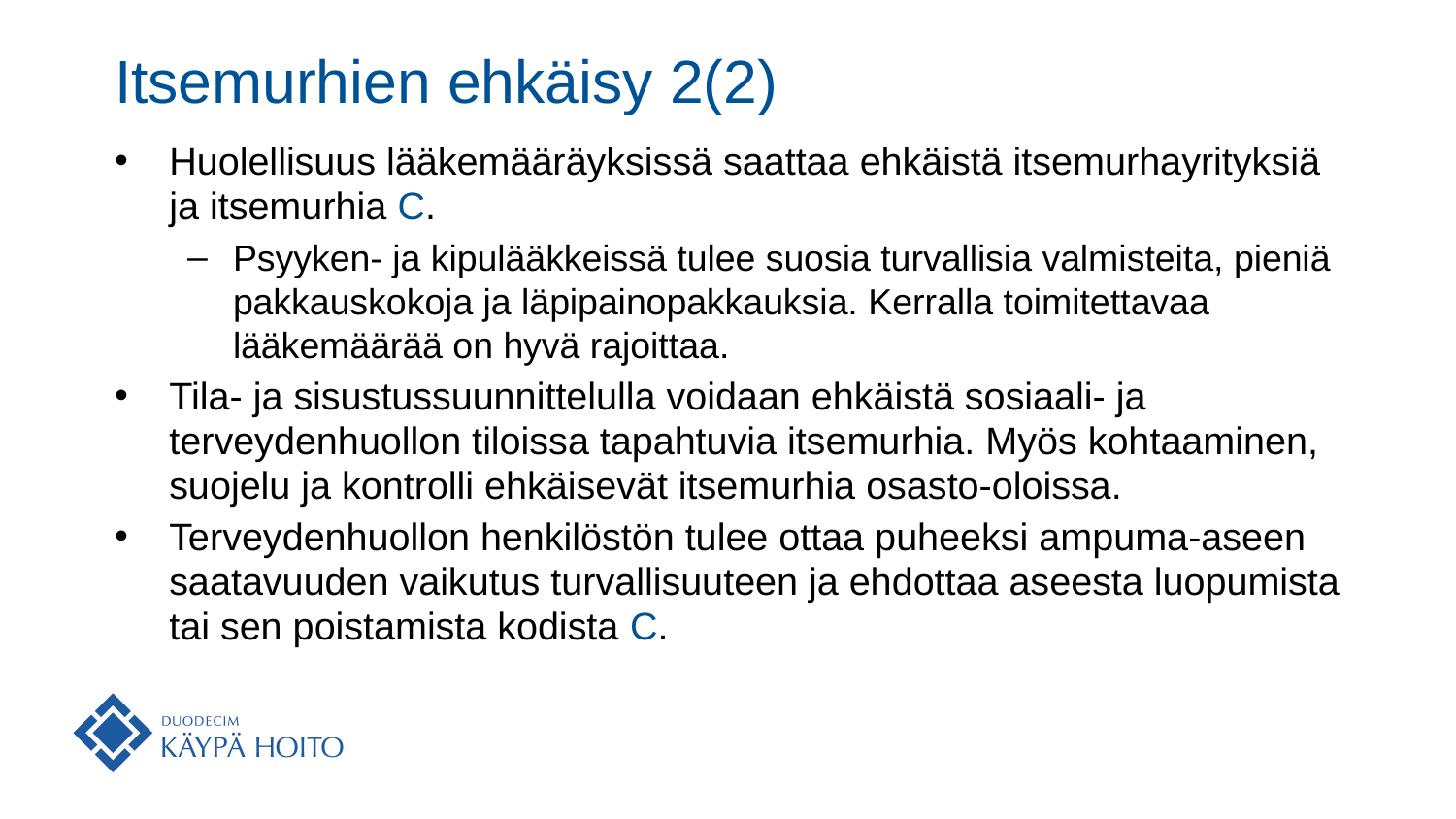

# Itsemurhien ehkäisy 2(2)
Huolellisuus lääkemääräyksissä saattaa ehkäistä itsemurhayrityksiä ja itsemurhia C.
Psyyken- ja kipulääkkeissä tulee suosia turvallisia valmisteita, pieniä pakkauskokoja ja läpipainopakkauksia. Kerralla toimitettavaa lääkemäärää on hyvä rajoittaa.
Tila- ja sisustussuunnittelulla voidaan ehkäistä sosiaali- ja terveydenhuollon tiloissa tapahtuvia itsemurhia. Myös kohtaaminen, suojelu ja kontrolli ehkäisevät itsemurhia osasto-oloissa.
Terveydenhuollon henkilöstön tulee ottaa puheeksi ampuma-aseen saatavuuden vaikutus turvallisuuteen ja ehdottaa aseesta luopumista tai sen poistamista kodista C.